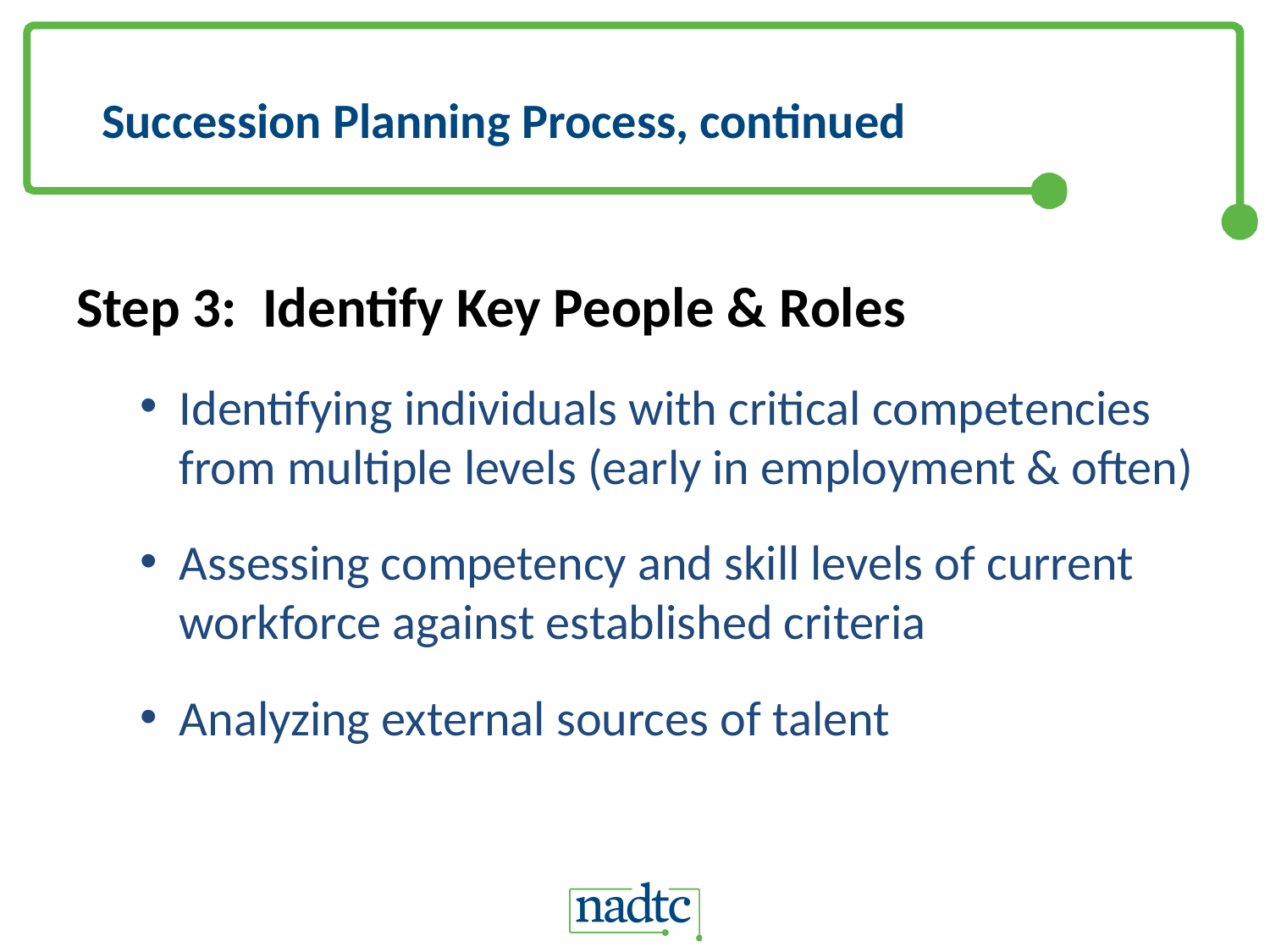

# Succession Planning Process, continued
Step 3:  Identify Key People & Roles

Identifying individuals with critical competencies from multiple levels (early in employment & often)

Assessing competency and skill levels of current workforce against established criteria

Analyzing external sources of talent